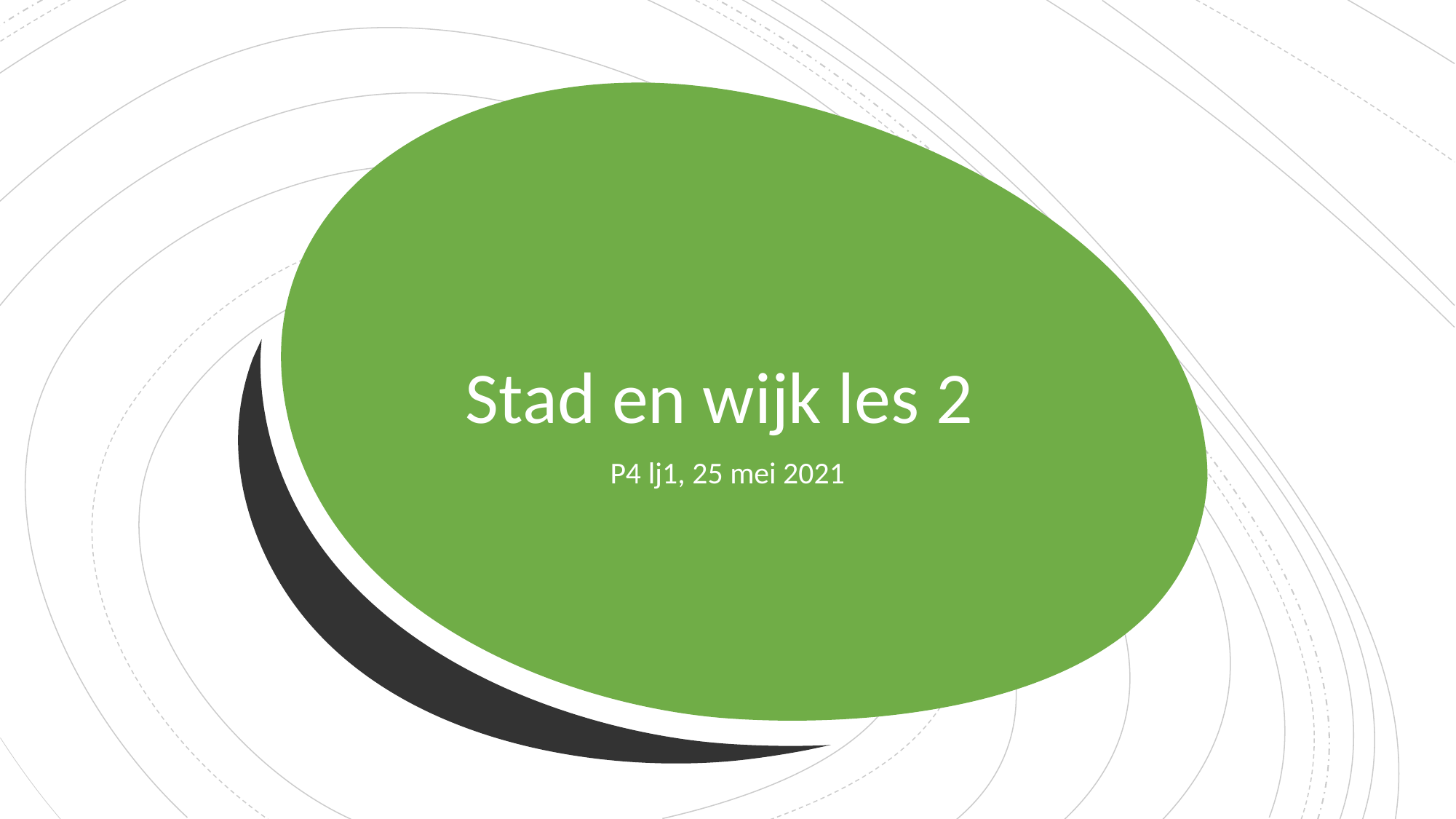

# Stad en wijk les 2

P4 lj1, 25 mei 2021